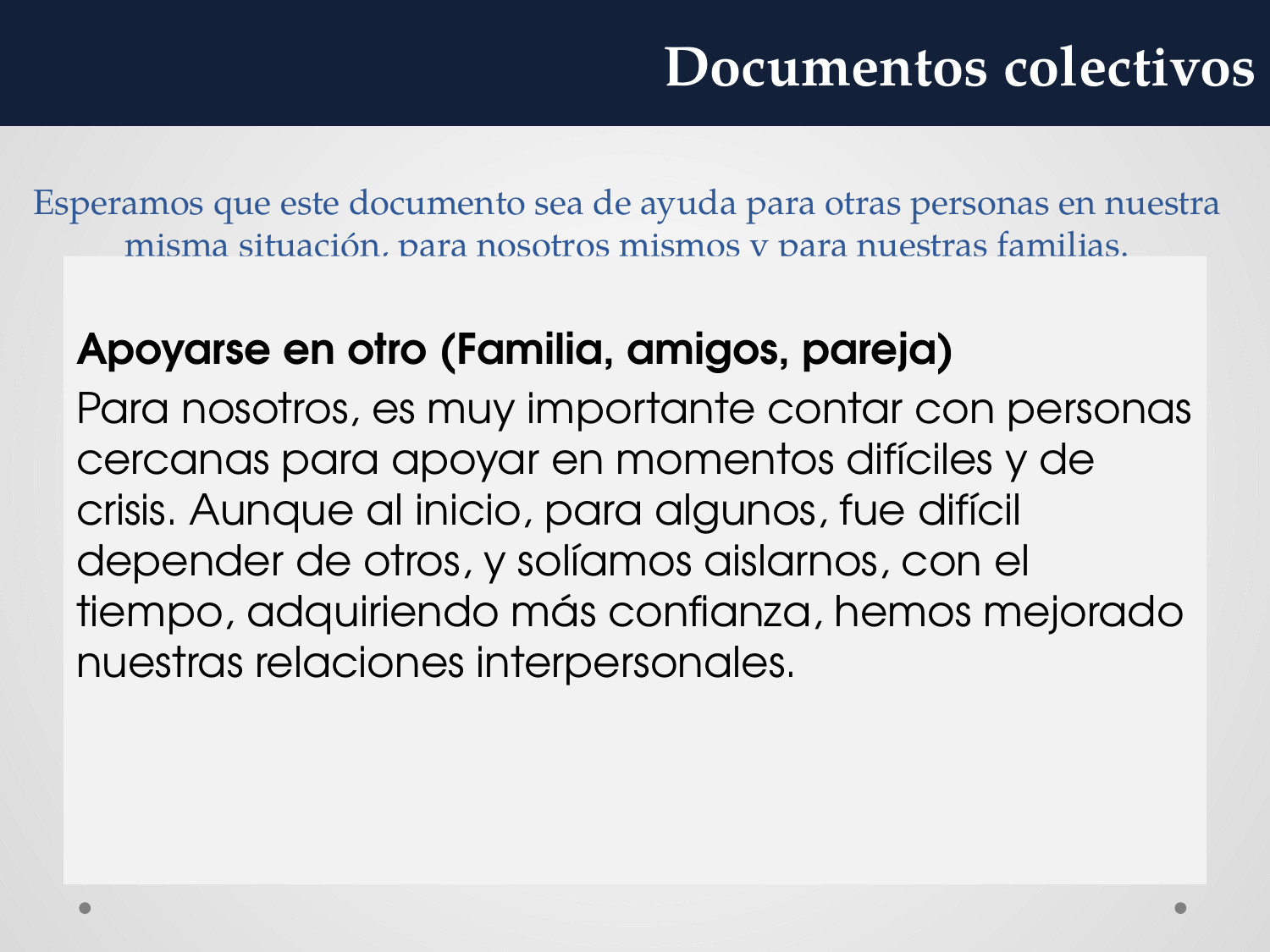

Documentos colectivos
# Esperamos que este documento sea de ayuda para otras personas en nuestra misma situación, para nosotros mismos y para nuestras familias.

Apoyarse en otro (Familia, amigos, pareja)
Para nosotros, es muy importante contar con personas cercanas para apoyar en momentos difíciles y de crisis. Aunque al inicio, para algunos, fue difícil depender de otros, y solíamos aislarnos, con el tiempo, adquiriendo más confianza, hemos mejorado nuestras relaciones interpersonales.